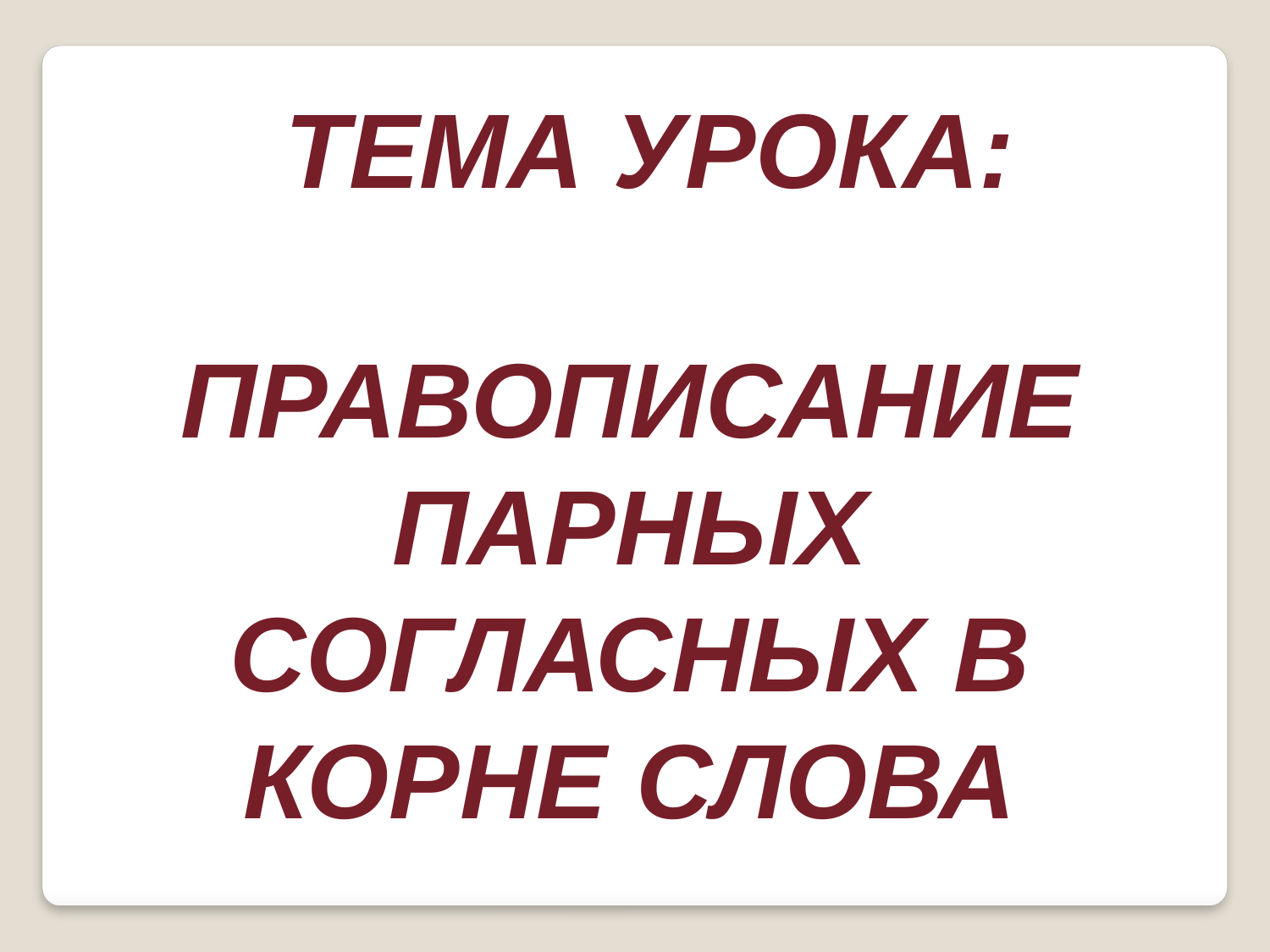

ТЕМА УРОКА:
ПРАВОПИСАНИЕ ПАРНЫХ СОГЛАСНЫХ В КОРНЕ СЛОВА